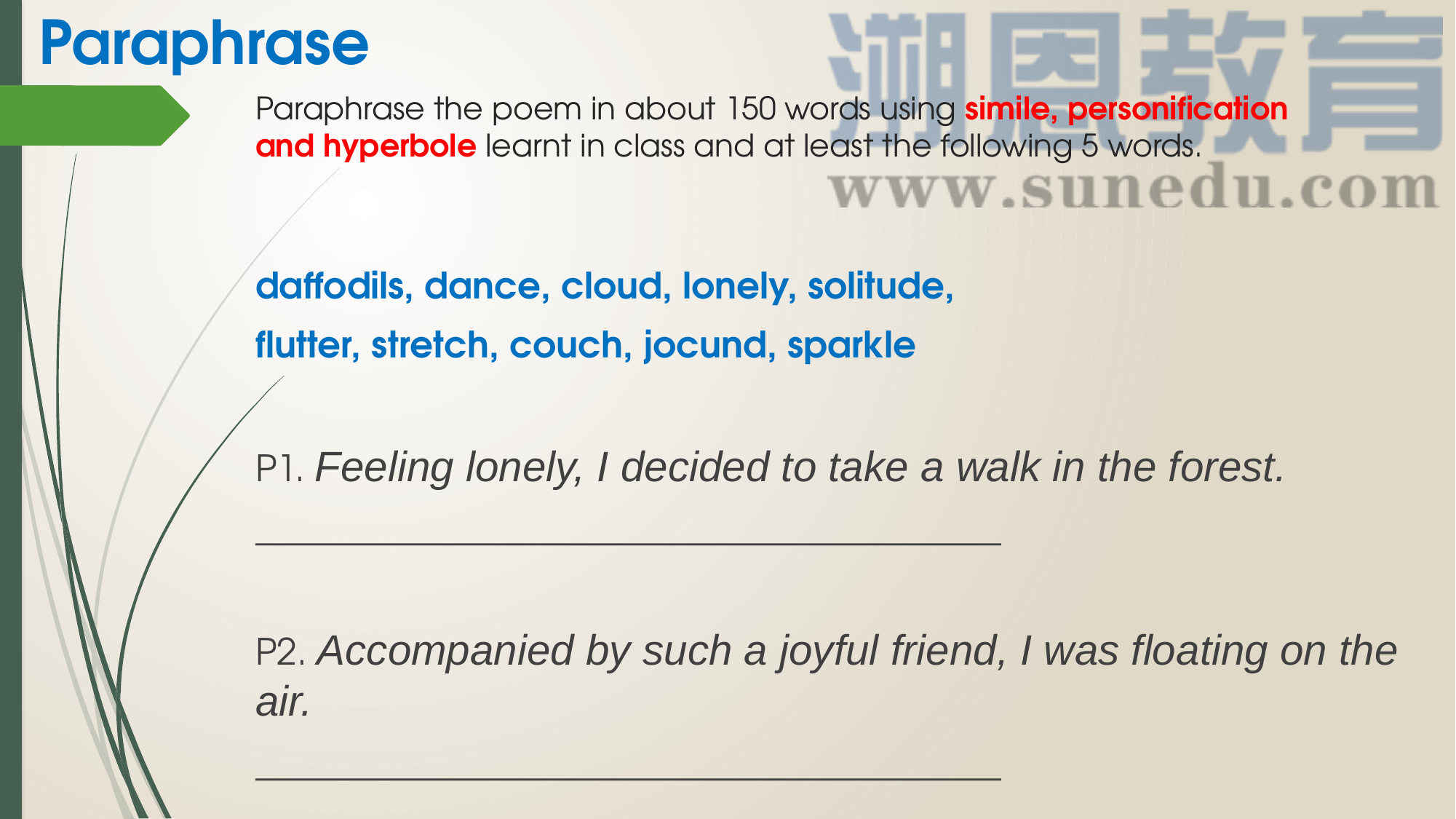

Paraphrase
# Paraphrase the poem in about 150 words using simile, personification and hyperbole learnt in class and at least the following 5 words.
daffodils, dance, cloud, lonely, solitude,
flutter, stretch, couch, jocund, sparkle

P1. Feeling lonely, I decided to take a walk in the forest.
_________________________________________

P2. Accompanied by such a joyful friend, I was floating on the air.
_________________________________________